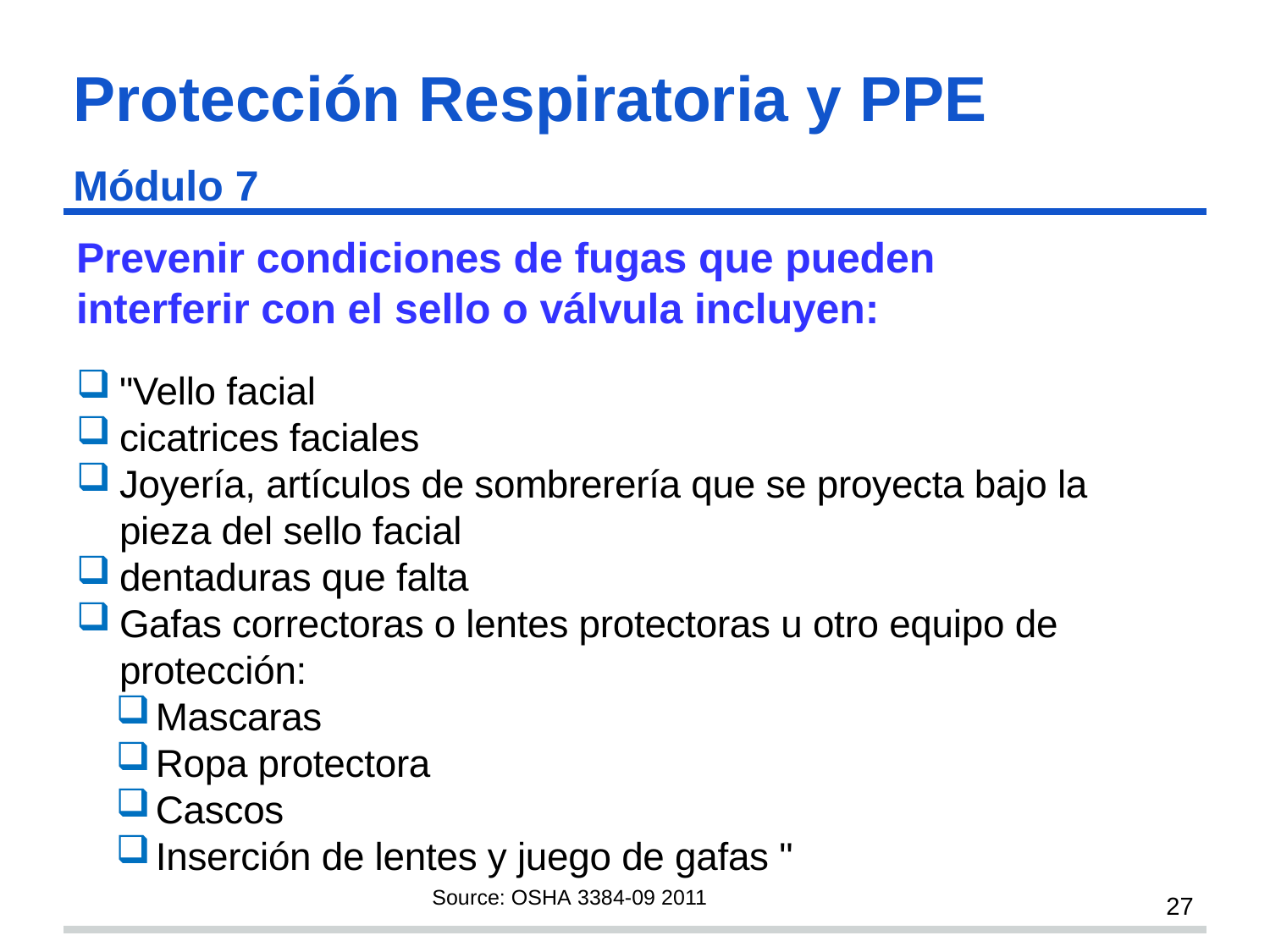

# Protección Respiratoria y PPE Módulo 7 s27

Prevenir condiciones de fugas que pueden interferir con el sello o válvula incluyen:

"Vello facial
cicatrices faciales
Joyería, artículos de sombrerería que se proyecta bajo la pieza del sello facial
dentaduras que falta
Gafas correctoras o lentes protectoras u otro equipo de protección:
Mascaras
Ropa protectora
Cascos
Inserción de lentes y juego de gafas "
Source: OSHA 3384-09 2011
27